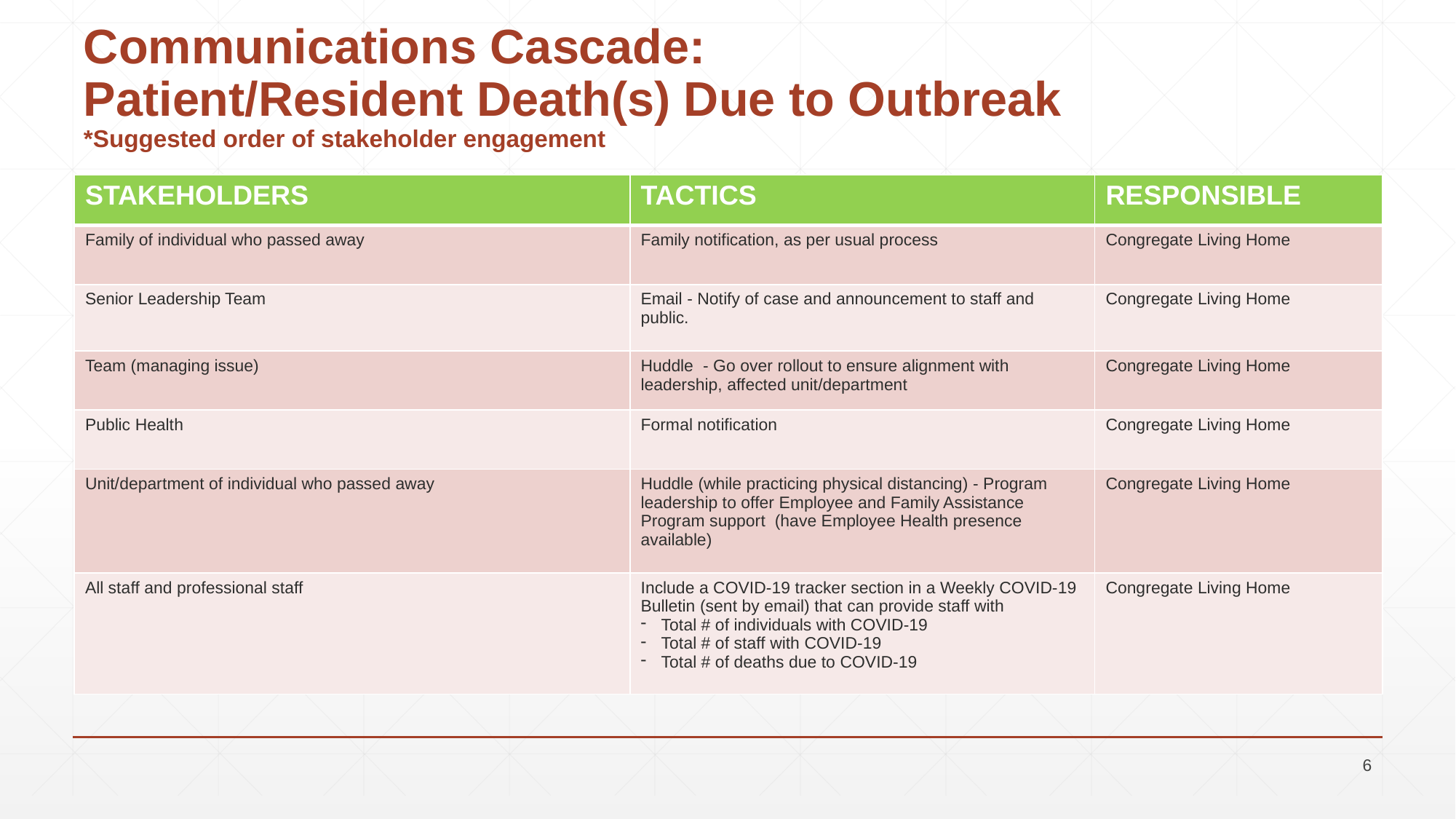

# Communications Cascade: Patient/Resident Death(s) Due to Outbreak *Suggested order of stakeholder engagement
| STAKEHOLDERS | TACTICS | RESPONSIBLE |
| --- | --- | --- |
| Family of individual who passed away | Family notification, as per usual process | Congregate Living Home |
| Senior Leadership Team | Email - Notify of case and announcement to staff and public. | Congregate Living Home |
| Team (managing issue) | Huddle - Go over rollout to ensure alignment with leadership, affected unit/department | Congregate Living Home |
| Public Health | Formal notification | Congregate Living Home |
| Unit/department of individual who passed away | Huddle (while practicing physical distancing) - Program leadership to offer Employee and Family Assistance Program support (have Employee Health presence available) | Congregate Living Home |
| All staff and professional staff | Include a COVID-19 tracker section in a Weekly COVID-19 Bulletin (sent by email) that can provide staff with Total # of individuals with COVID-19 Total # of staff with COVID-19 Total # of deaths due to COVID-19 | Congregate Living Home |
6